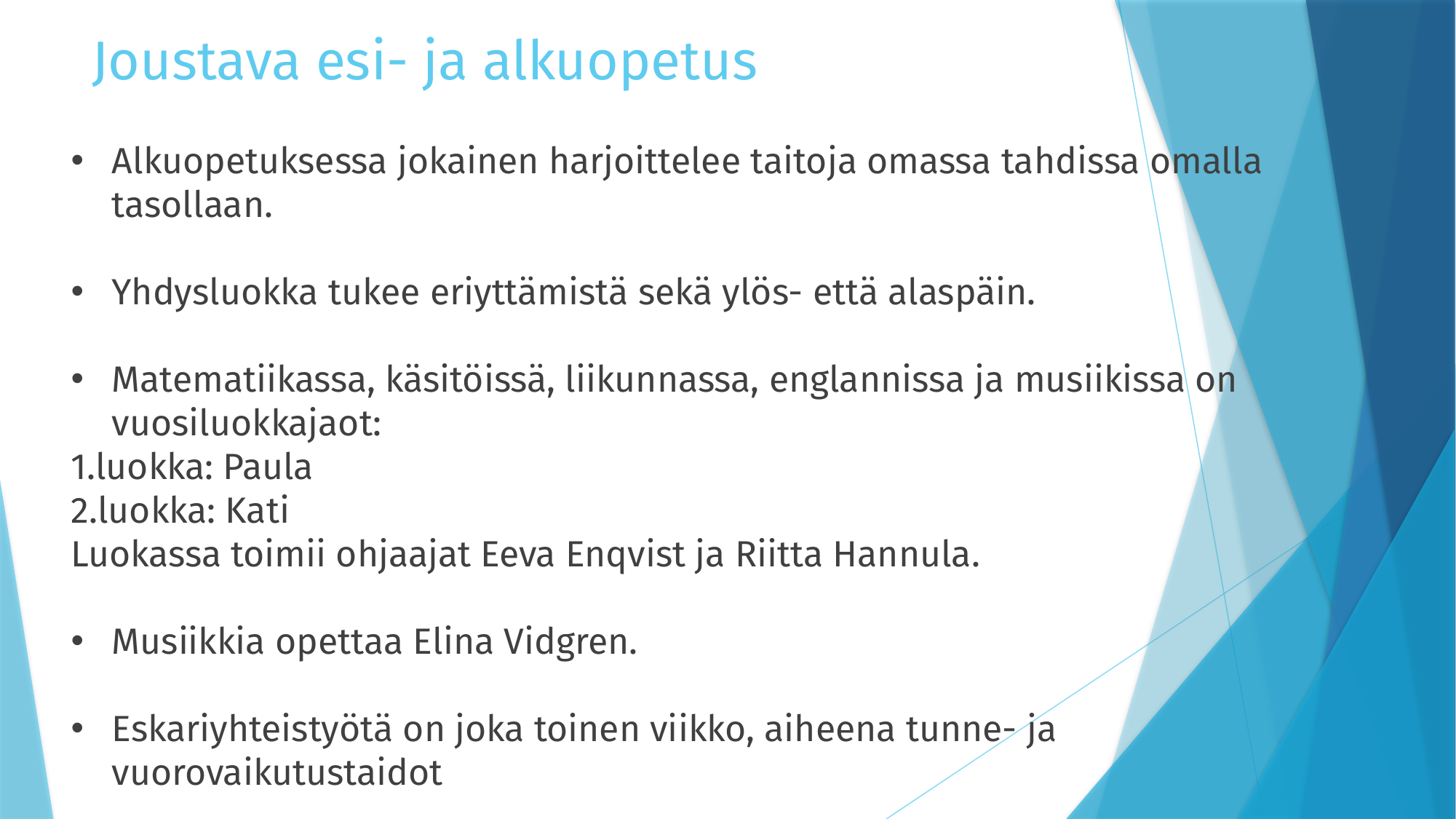

# Joustava esi- ja alkuopetus
Alkuopetuksessa jokainen harjoittelee taitoja omassa tahdissa omalla tasollaan.

Yhdysluokka tukee eriyttämistä sekä ylös- että alaspäin.

Matematiikassa, käsitöissä, liikunnassa, englannissa ja musiikissa on vuosiluokkajaot:
1.luokka: Paula
2.luokka: Kati
Luokassa toimii ohjaajat Eeva Enqvist ja Riitta Hannula.

Musiikkia opettaa Elina Vidgren.

Eskariyhteistyötä on joka toinen viikko, aiheena tunne- ja vuorovaikutustaidot